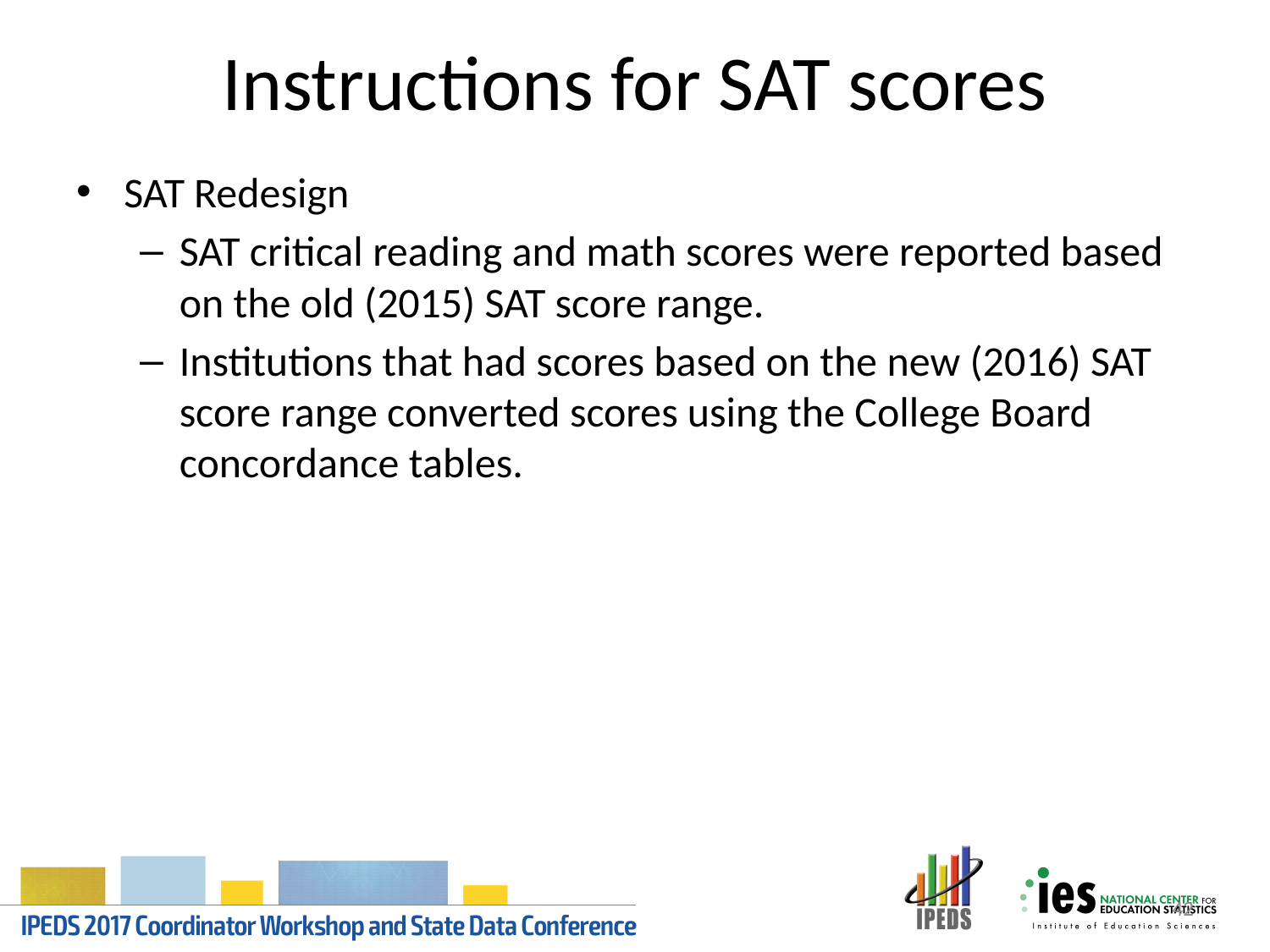

# Instructions for SAT scores
SAT Redesign
SAT critical reading and math scores were reported based on the old (2015) SAT score range.
Institutions that had scores based on the new (2016) SAT score range converted scores using the College Board concordance tables.
42